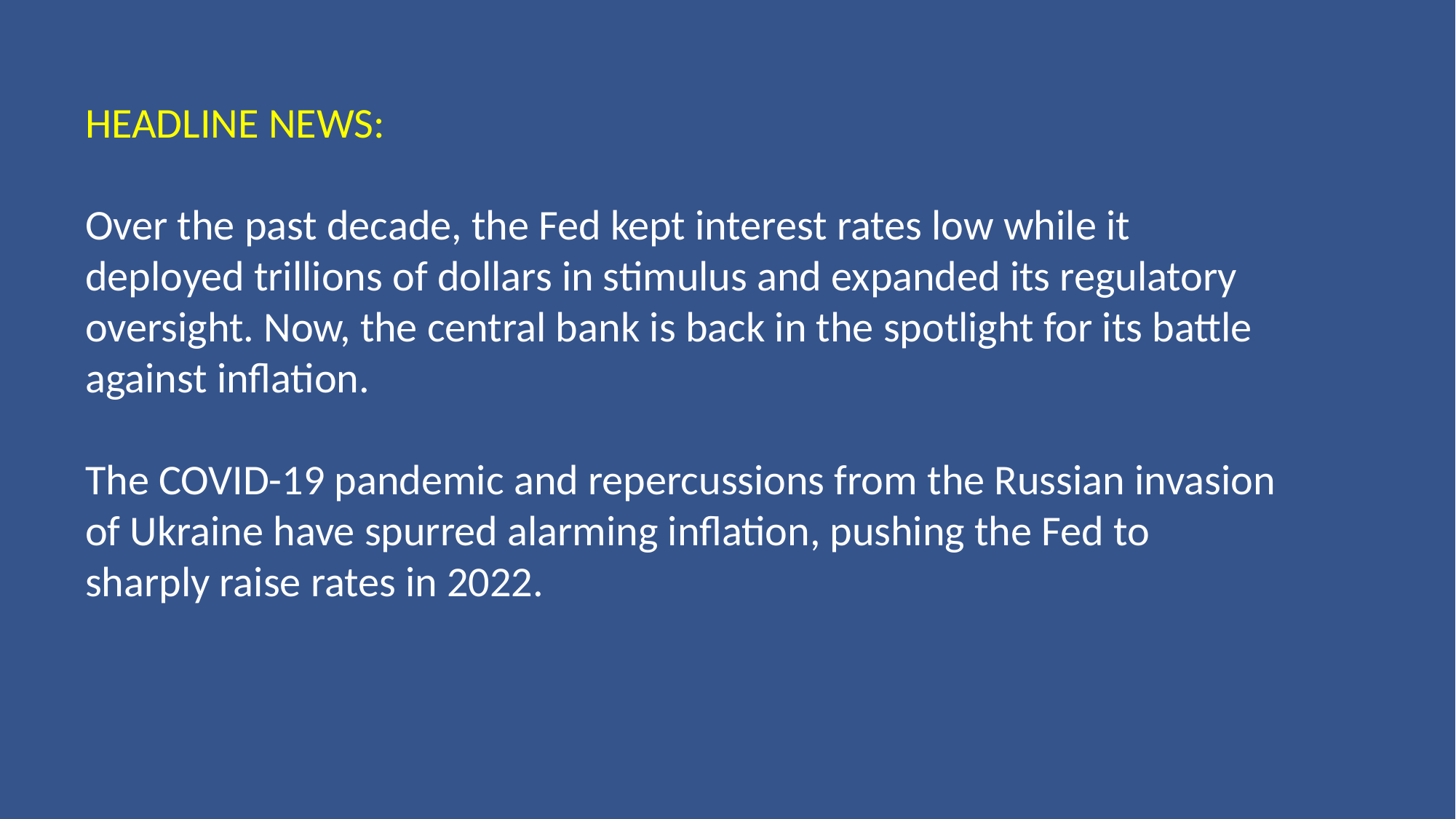

HEADLINE NEWS:

Over the past decade, the Fed kept interest rates low while it deployed trillions of dollars in stimulus and expanded its regulatory oversight. Now, the central bank is back in the spotlight for its battle against inflation.

The COVID-19 pandemic and repercussions from the Russian invasion of Ukraine have spurred alarming inflation, pushing the Fed to sharply raise rates in 2022.